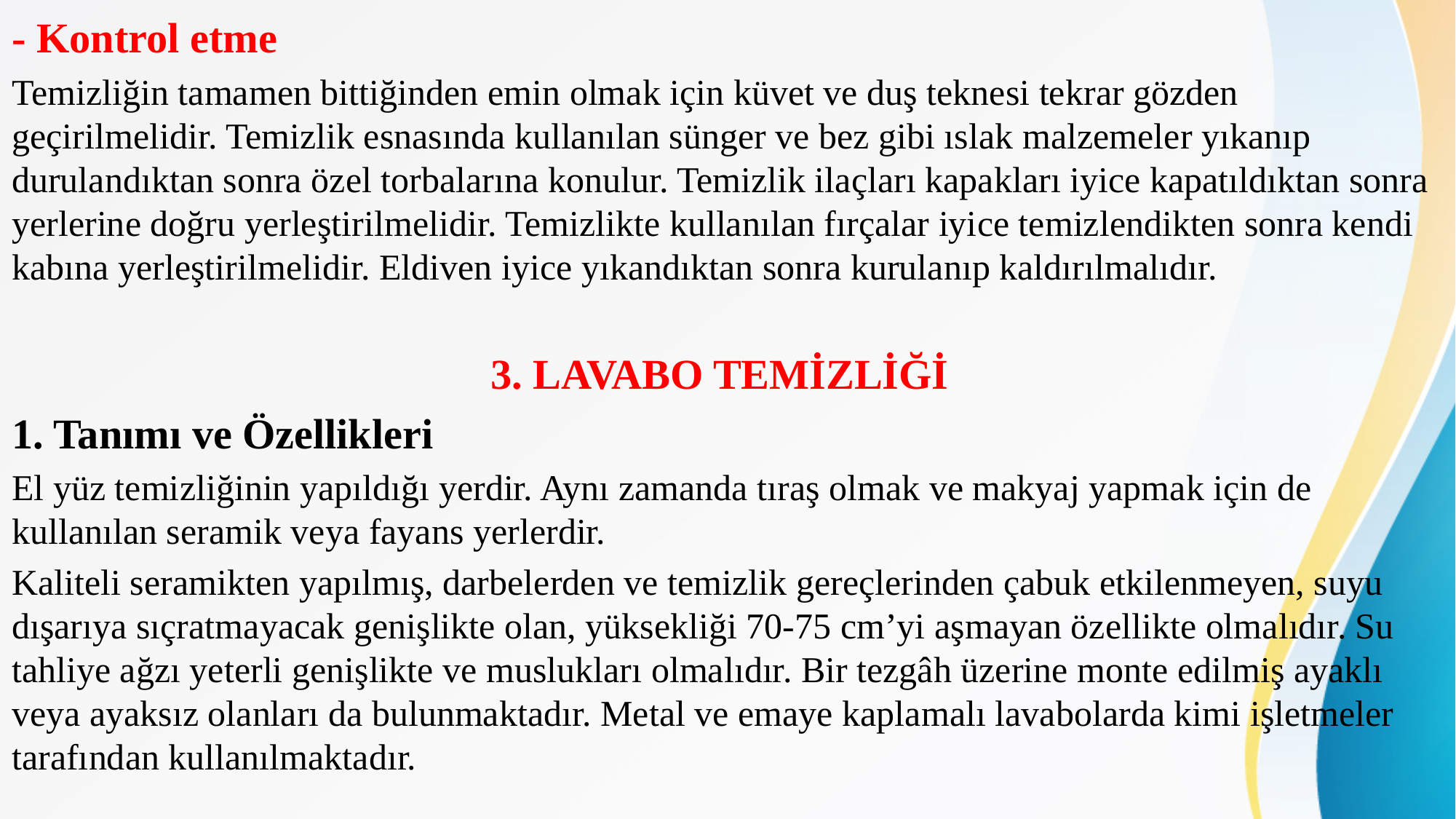

- Kontrol etme
Temizliğin tamamen bittiğinden emin olmak için küvet ve duş teknesi tekrar gözden geçirilmelidir. Temizlik esnasında kullanılan sünger ve bez gibi ıslak malzemeler yıkanıp durulandıktan sonra özel torbalarına konulur. Temizlik ilaçları kapakları iyice kapatıldıktan sonra yerlerine doğru yerleştirilmelidir. Temizlikte kullanılan fırçalar iyice temizlendikten sonra kendi kabına yerleştirilmelidir. Eldiven iyice yıkandıktan sonra kurulanıp kaldırılmalıdır.

3. LAVABO TEMİZLİĞİ
1. Tanımı ve Özellikleri
El yüz temizliğinin yapıldığı yerdir. Aynı zamanda tıraş olmak ve makyaj yapmak için de kullanılan seramik veya fayans yerlerdir.
Kaliteli seramikten yapılmış, darbelerden ve temizlik gereçlerinden çabuk etkilenmeyen, suyu dışarıya sıçratmayacak genişlikte olan, yüksekliği 70-75 cm’yi aşmayan özellikte olmalıdır. Su tahliye ağzı yeterli genişlikte ve muslukları olmalıdır. Bir tezgâh üzerine monte edilmiş ayaklı veya ayaksız olanları da bulunmaktadır. Metal ve emaye kaplamalı lavabolarda kimi işletmeler tarafından kullanılmaktadır.